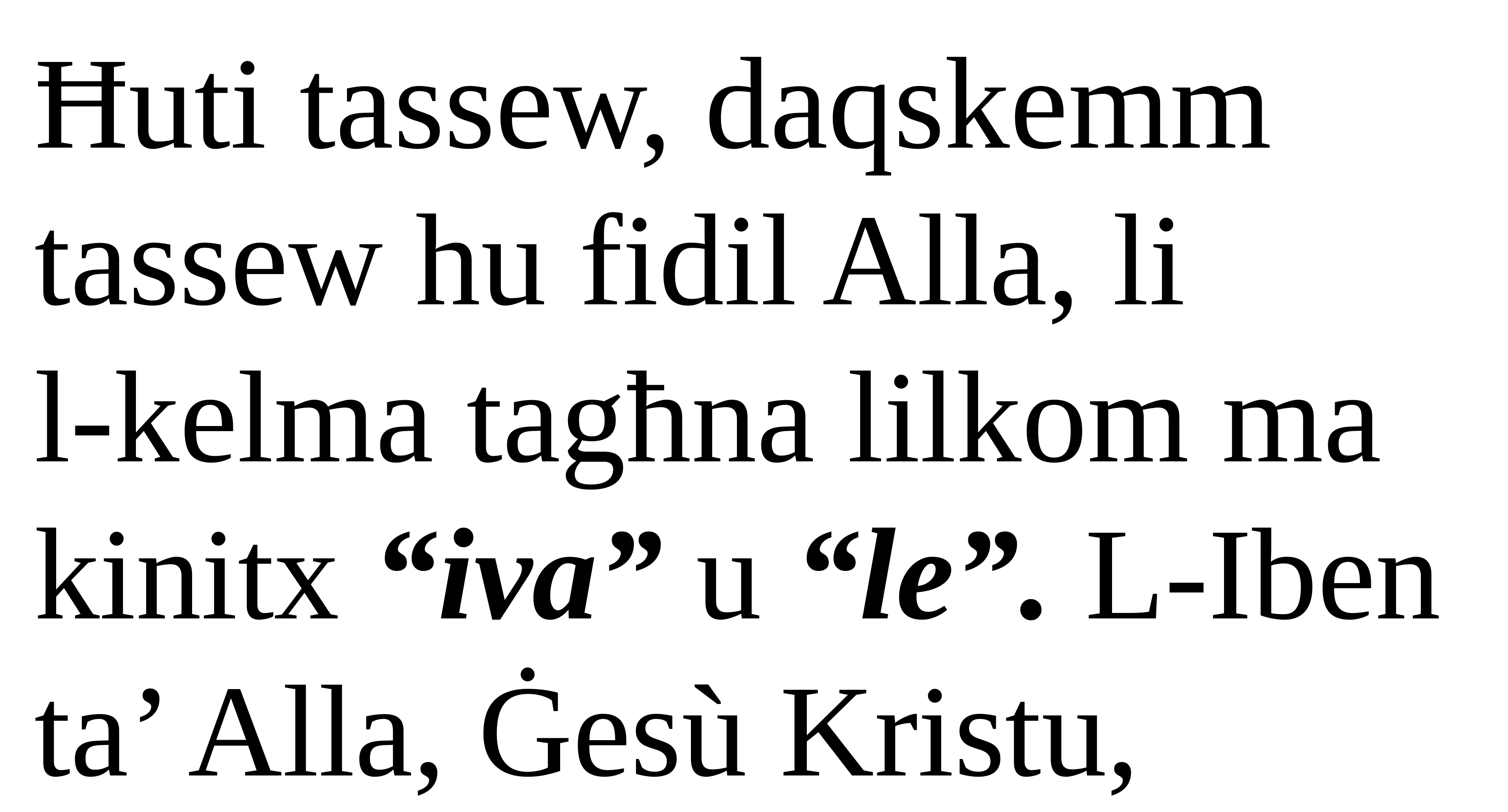

Ħuti tassew, daqskemm tassew hu fidil Alla, li
l-kelma tagħna lilkom ma kinitx “iva” u “le”. L-Iben ta’ Alla, Ġesù Kristu,